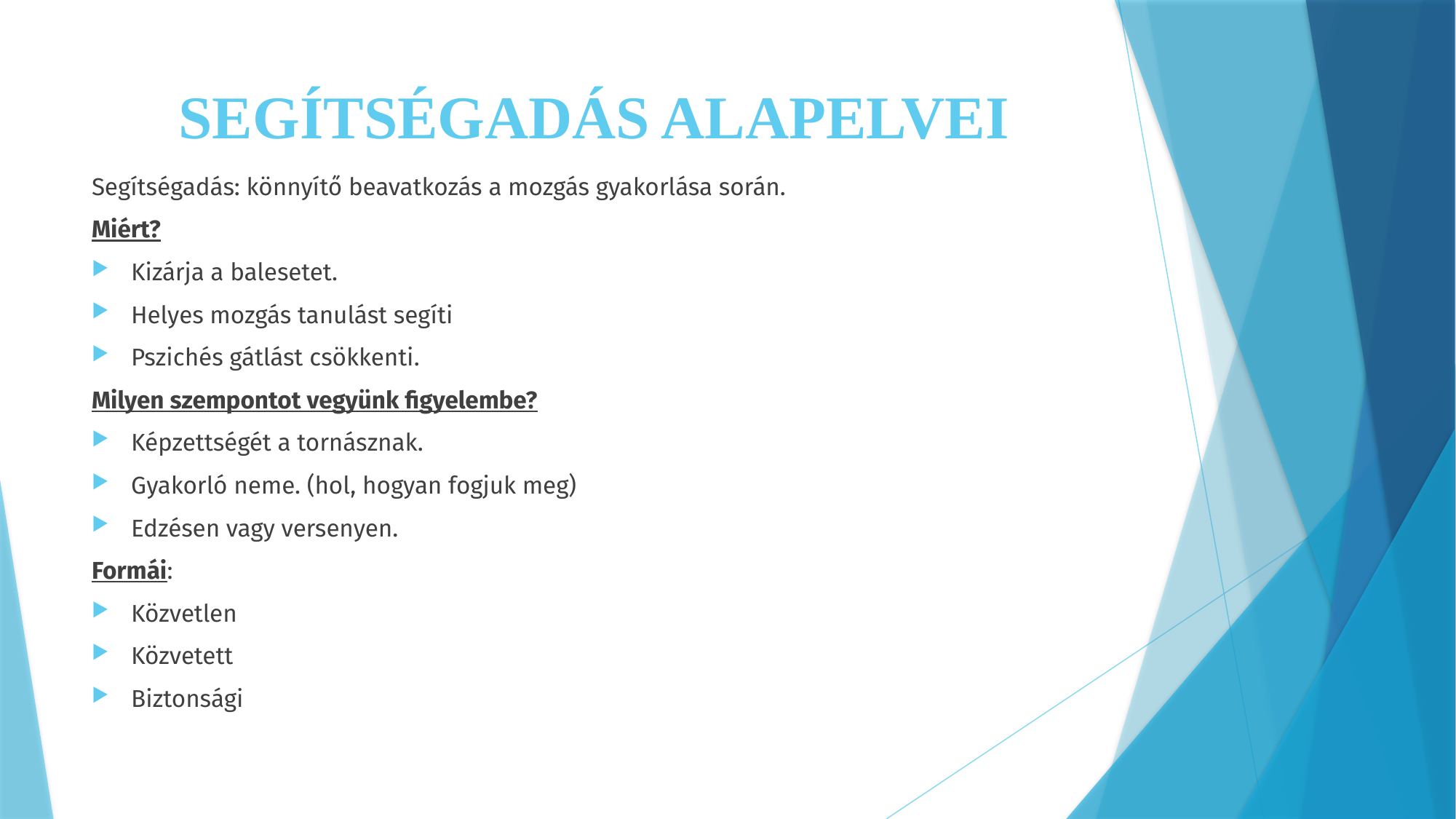

# SEGÍTSÉGADÁS ALAPELVEI
Segítségadás: könnyítő beavatkozás a mozgás gyakorlása során.
Miért?
Kizárja a balesetet.
Helyes mozgás tanulást segíti
Pszichés gátlást csökkenti.
Milyen szempontot vegyünk figyelembe?
Képzettségét a tornásznak.
Gyakorló neme. (hol, hogyan fogjuk meg)
Edzésen vagy versenyen.
Formái:
Közvetlen
Közvetett
Biztonsági